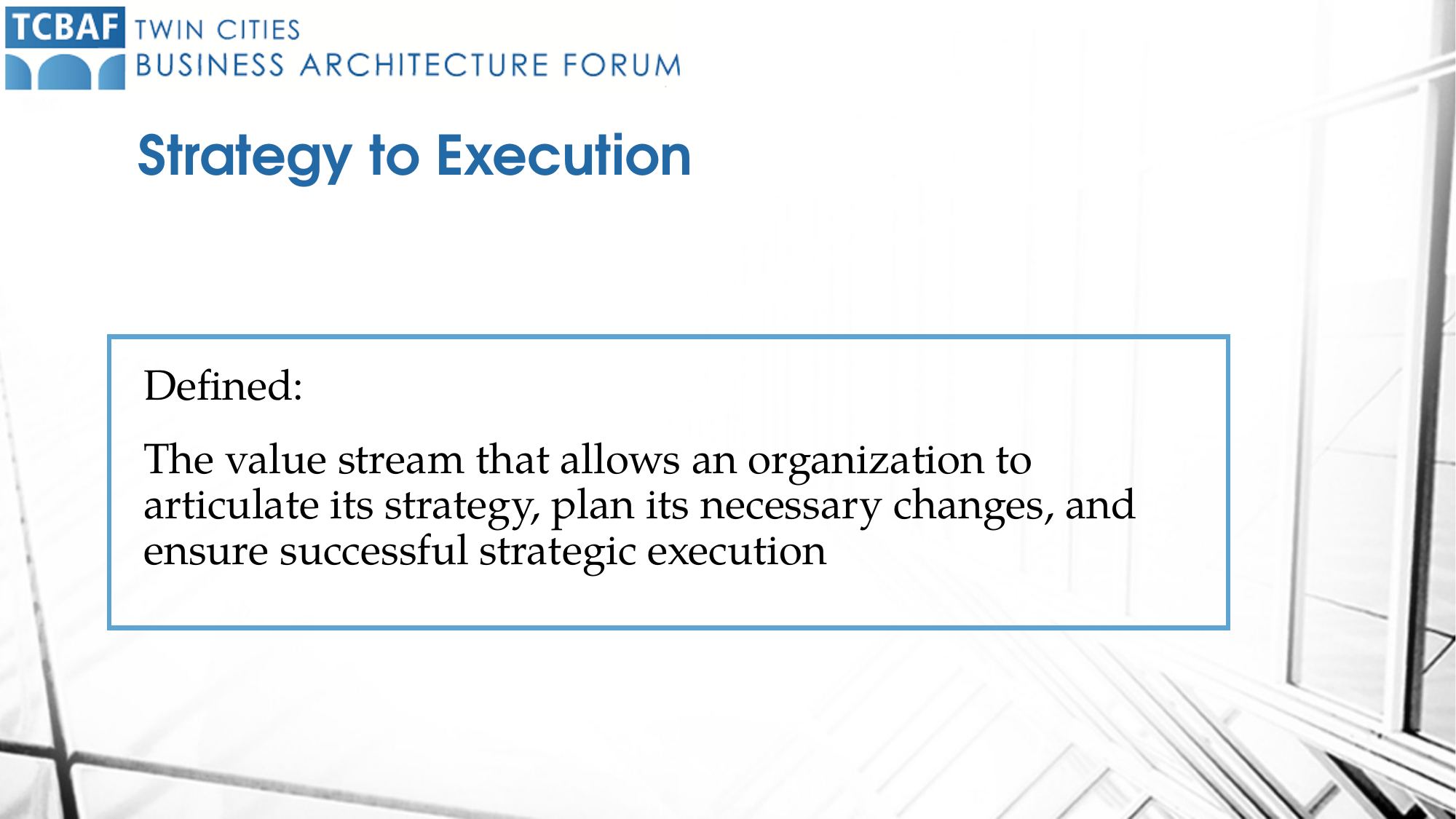

# Strategy to Execution
Defined:
The value stream that allows an organization to articulate its strategy, plan its necessary changes, and ensure successful strategic execution